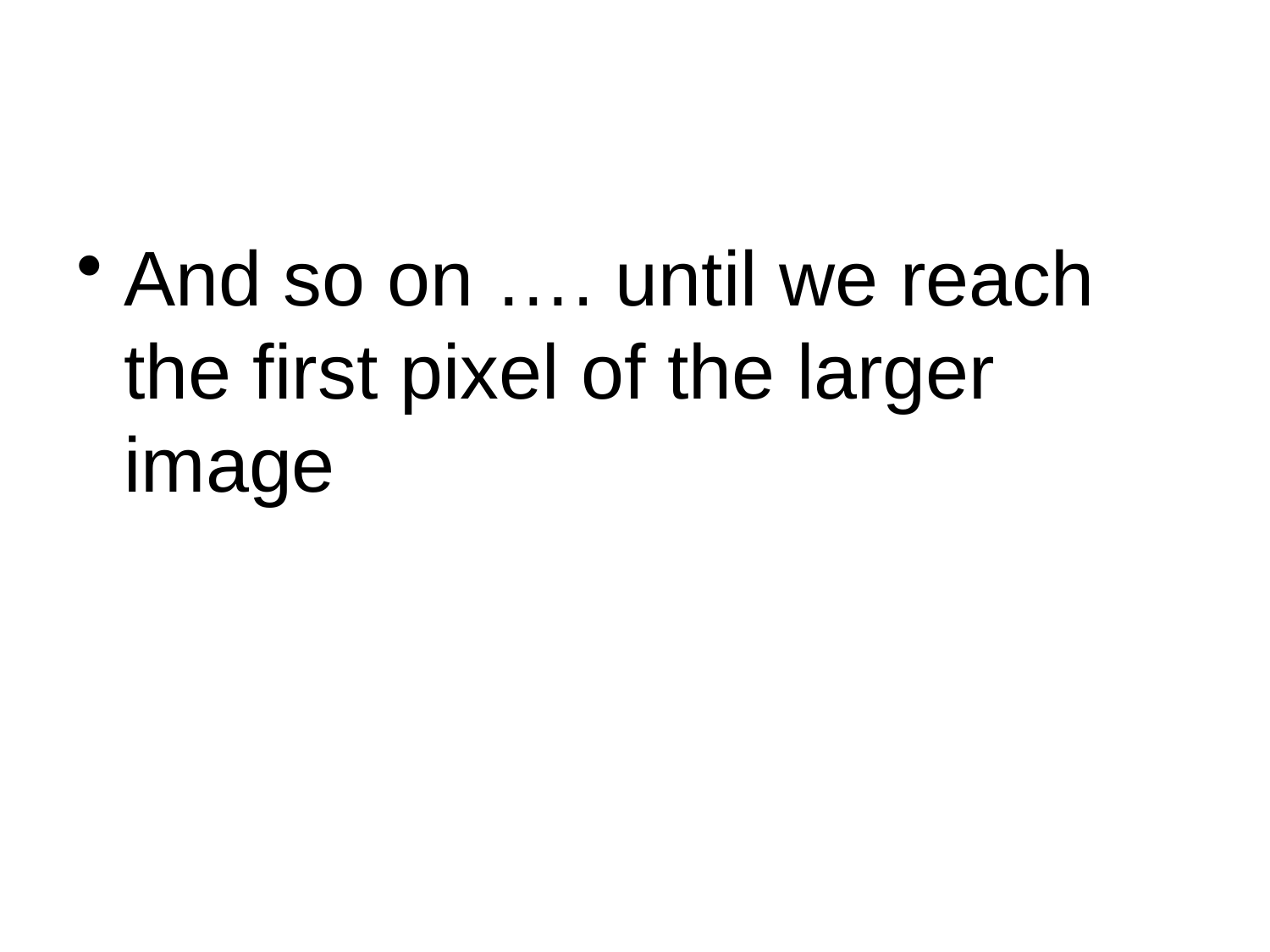

#
And so on …. until we reach the first pixel of the larger image